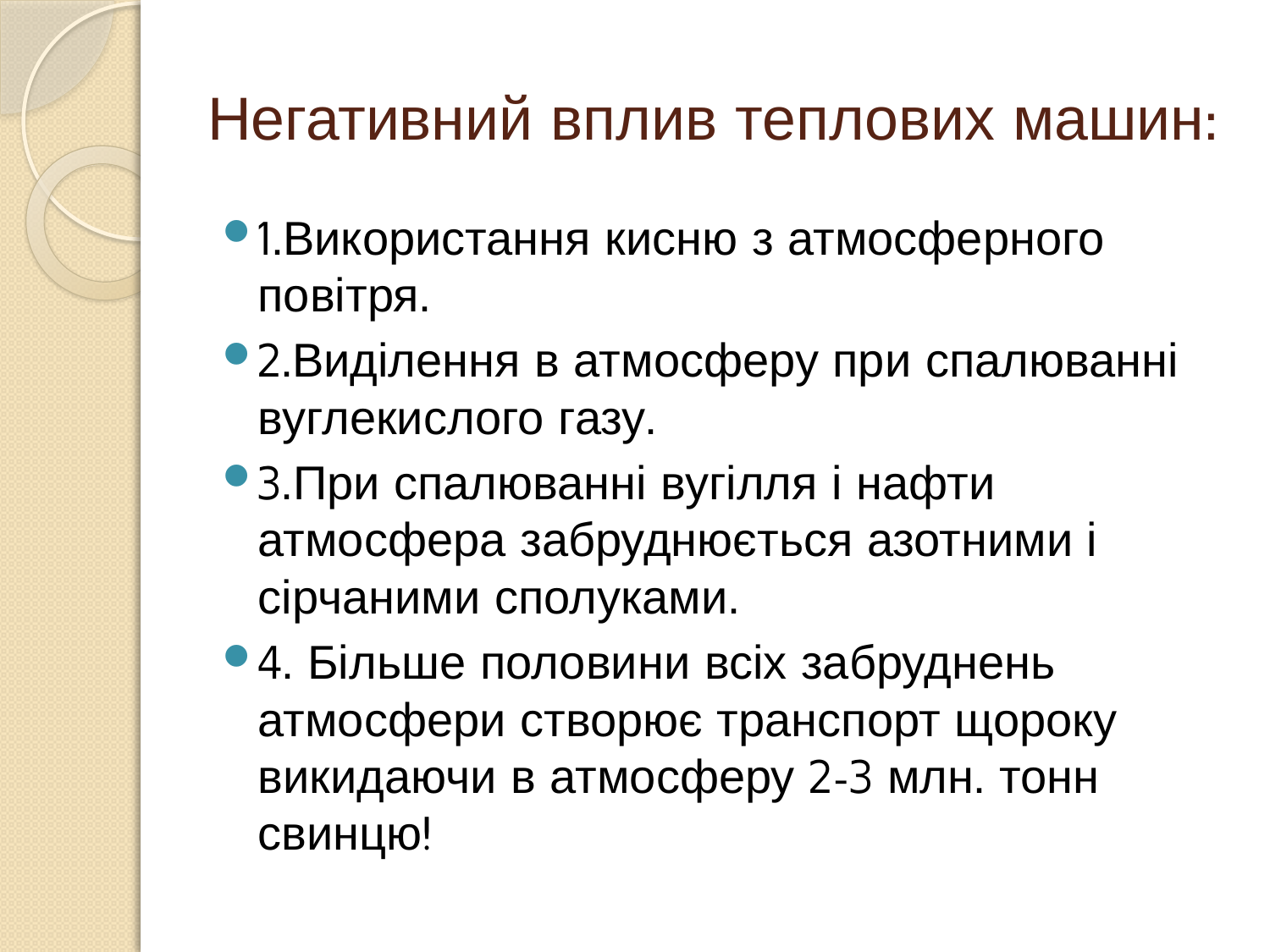

# Негативний вплив теплових машин:
1.Використання кисню з атмосферного повітря.
2.Виділення в атмосферу при спалюванні вуглекислого газу.
3.При спалюванні вугілля і нафти атмосфера забруднюється азотними і сірчаними сполуками.
4. Більше половини всіх забруднень атмосфери створює транспорт щороку викидаючи в атмосферу 2-3 млн. тонн свинцю!